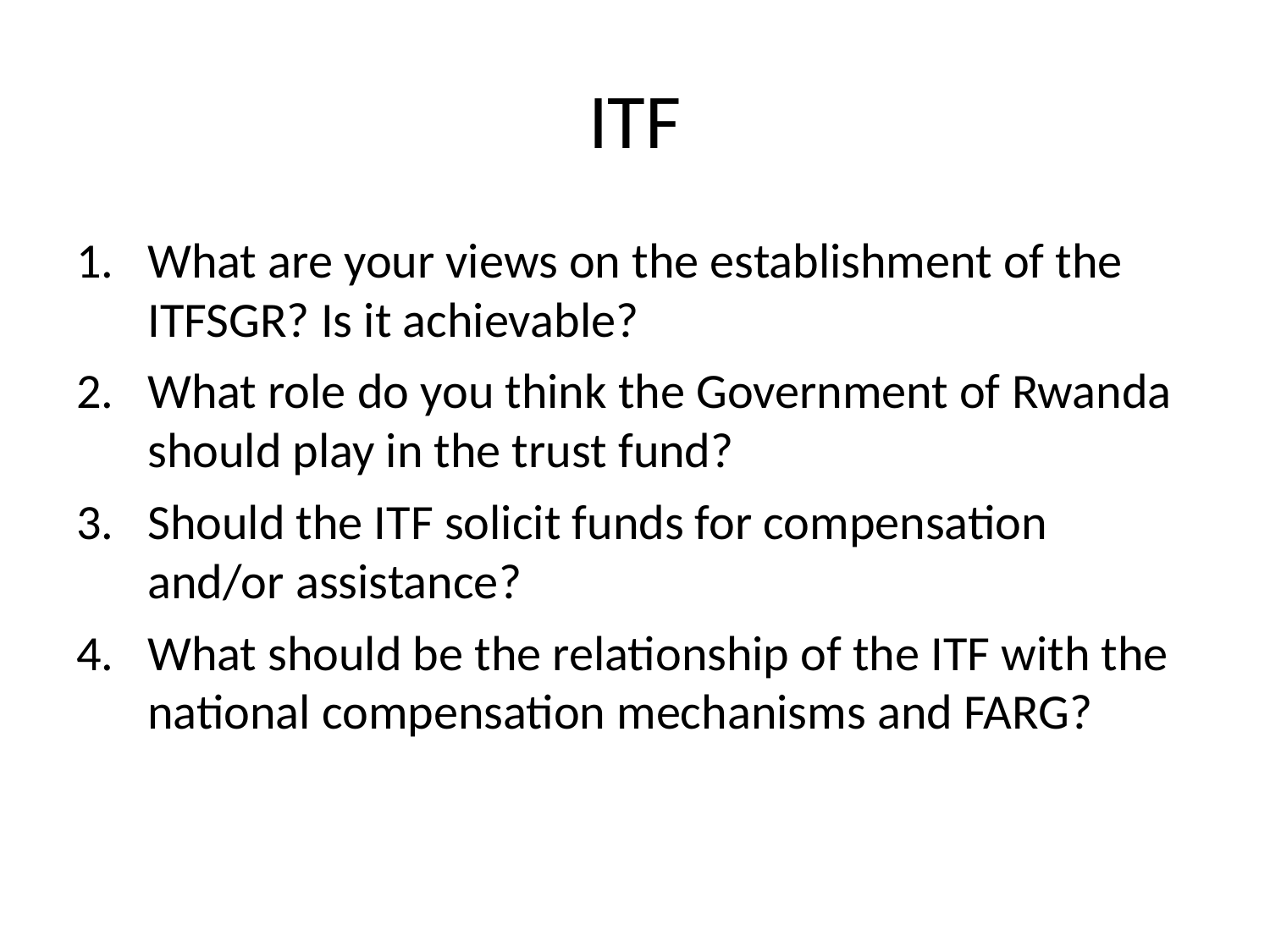

# ITF
What are your views on the establishment of the ITFSGR? Is it achievable?
What role do you think the Government of Rwanda should play in the trust fund?
Should the ITF solicit funds for compensation and/or assistance?
What should be the relationship of the ITF with the national compensation mechanisms and FARG?